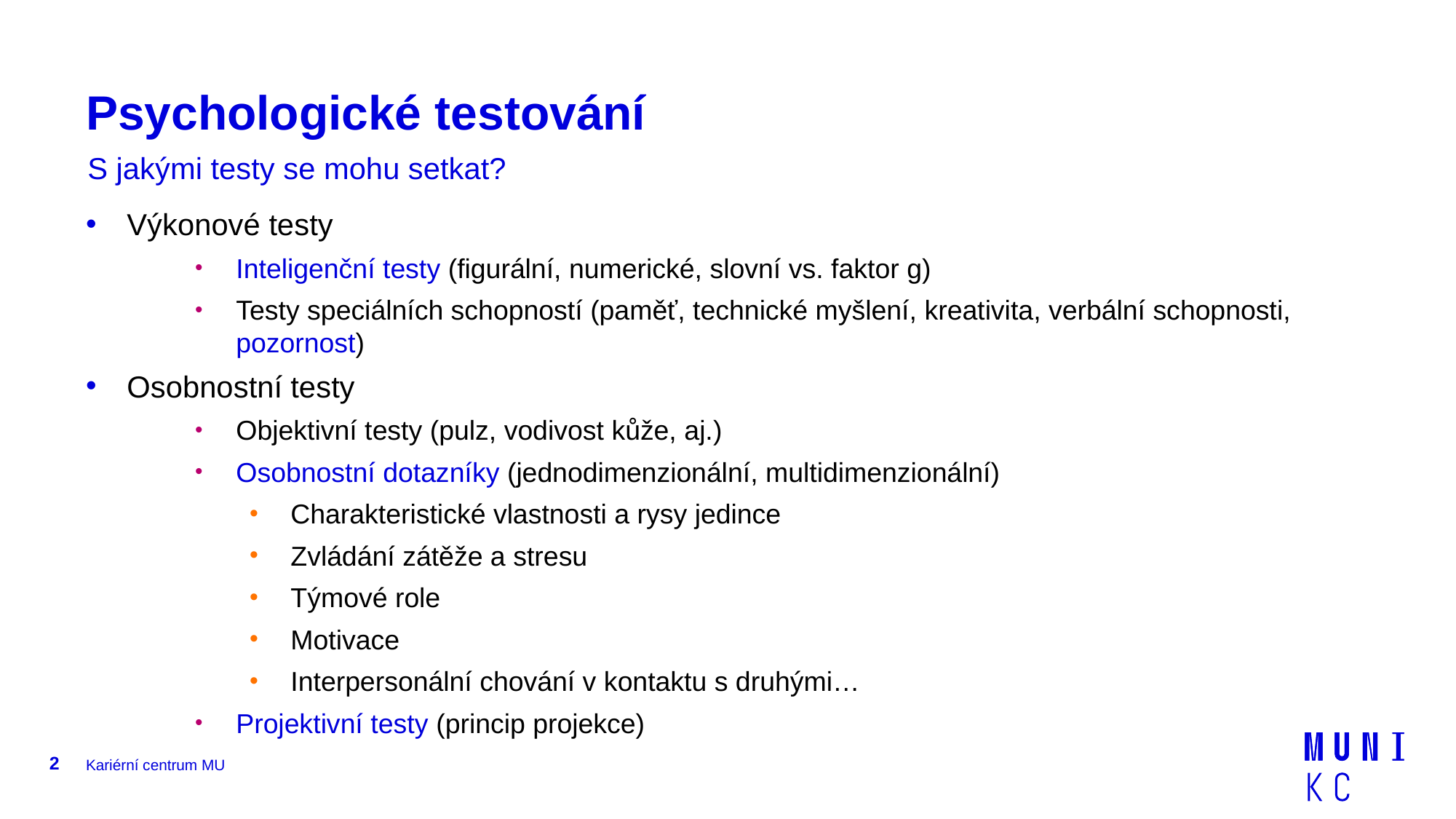

# Psychologické testování
S jakými testy se mohu setkat?
Výkonové testy
Inteligenční testy (figurální, numerické, slovní vs. faktor g)
Testy speciálních schopností (paměť, technické myšlení, kreativita, verbální schopnosti, pozornost)
Osobnostní testy
Objektivní testy (pulz, vodivost kůže, aj.)
Osobnostní dotazníky (jednodimenzionální, multidimenzionální)
Charakteristické vlastnosti a rysy jedince
Zvládání zátěže a stresu
Týmové role
Motivace
Interpersonální chování v kontaktu s druhými…
Projektivní testy (princip projekce)

2
Kariérní centrum MU